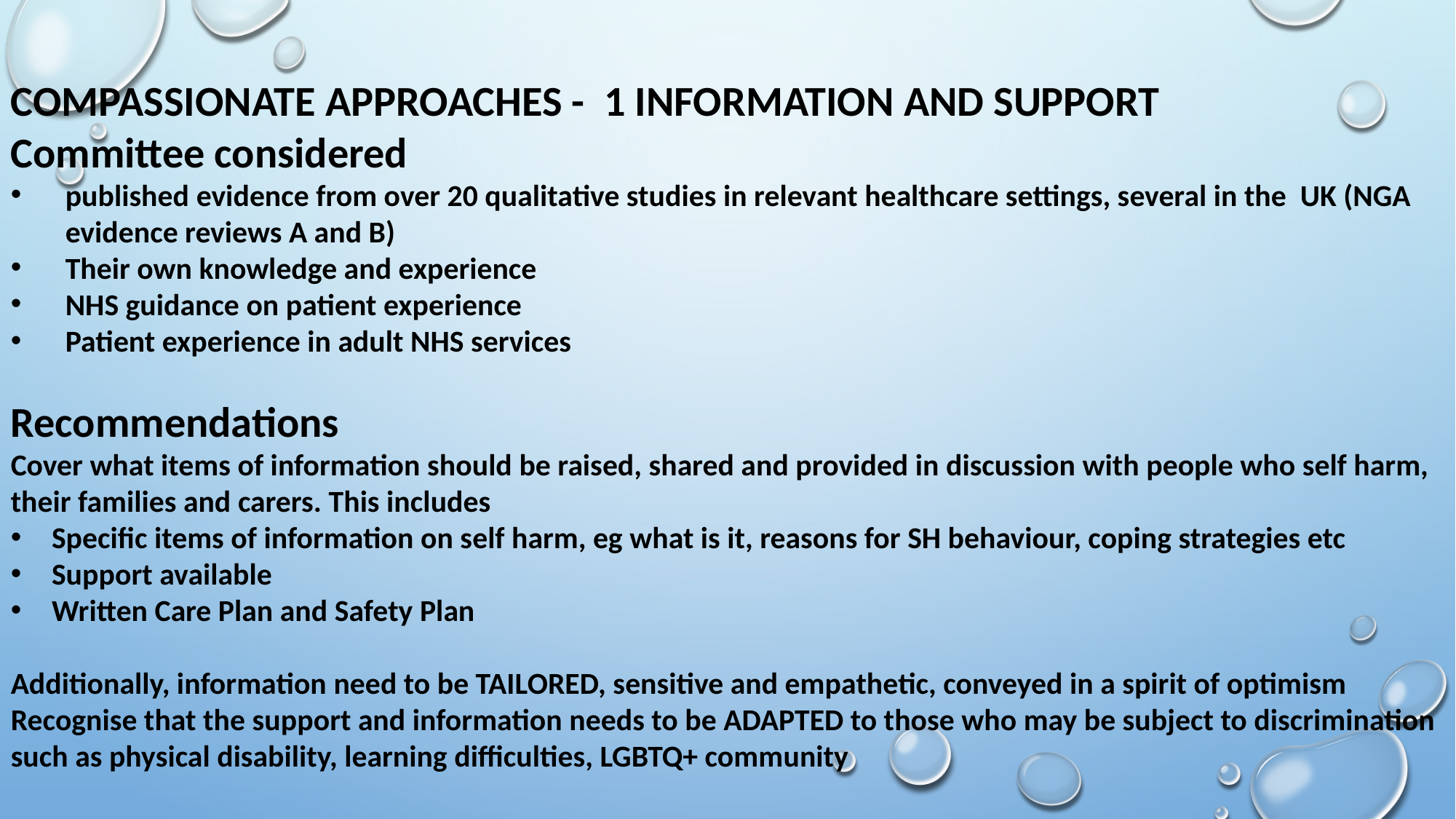

COMPASSIONATE APPROACHES -  1 INFORMATION AND SUPPORT
Committee considered
published evidence from over 20 qualitative studies in relevant healthcare settings, several in the  UK (NGA evidence reviews A and B)
Their own knowledge and experience
NHS guidance on patient experience
Patient experience in adult NHS services

Recommendations
Cover what items of information should be raised, shared and provided in discussion with people who self harm, their families and carers. This includes
Specific items of information on self harm, eg what is it, reasons for SH behaviour, coping strategies etc
Support available
Written Care Plan and Safety Plan

Additionally, information need to be TAILORED, sensitive and empathetic, conveyed in a spirit of optimism
Recognise that the support and information needs to be ADAPTED to those who may be subject to discrimination such as physical disability, learning difficulties, LGBTQ+ community